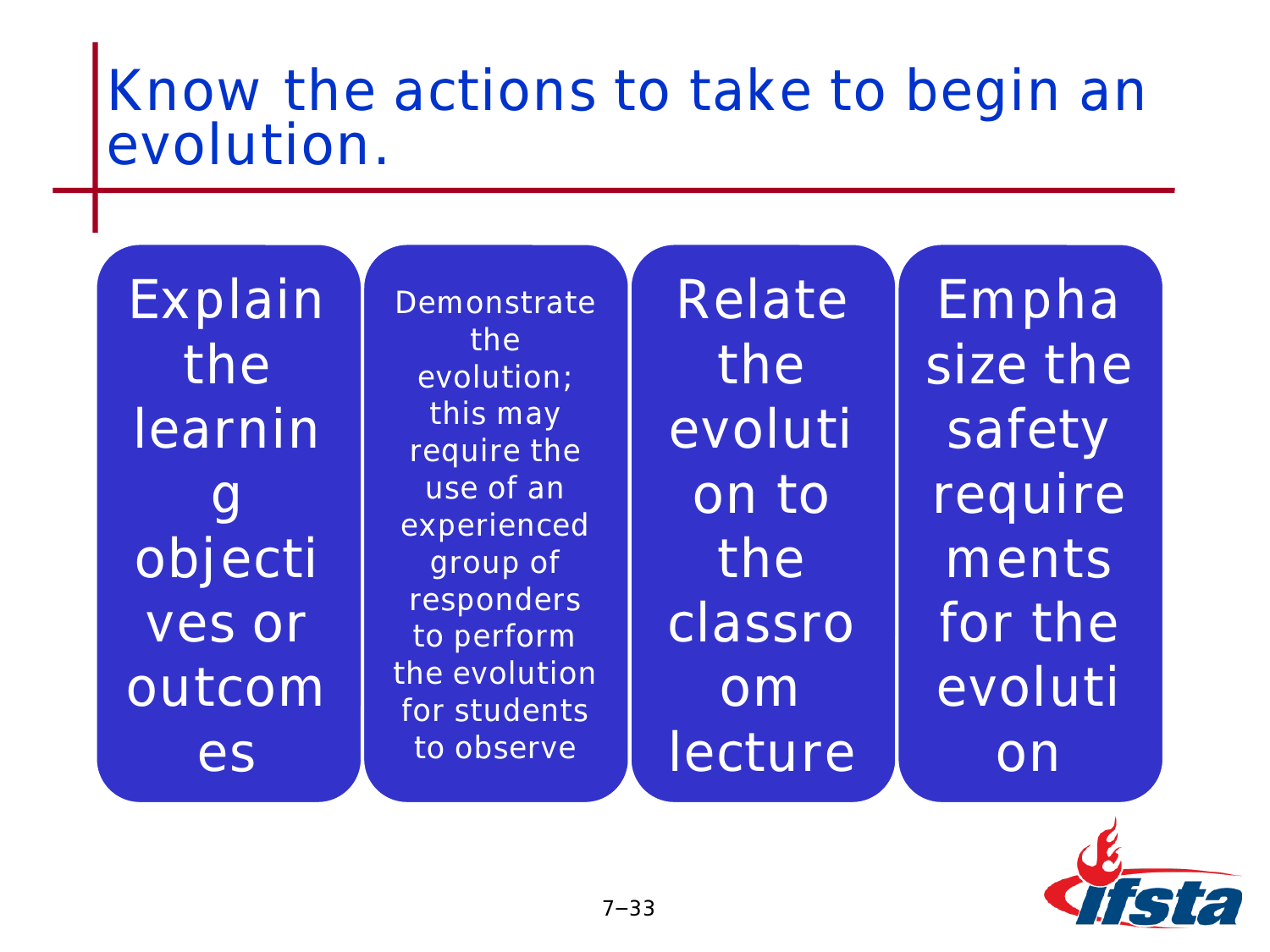

# Know the actions to take to begin an evolution.
Explain the learning objectives or outcomes
Demonstrate the evolution; this may require the use of an experienced group of responders to perform the evolution for students to observe
Emphasize the safety requirements for the evolution
Relate the evolution to the classroom lecture
7–33